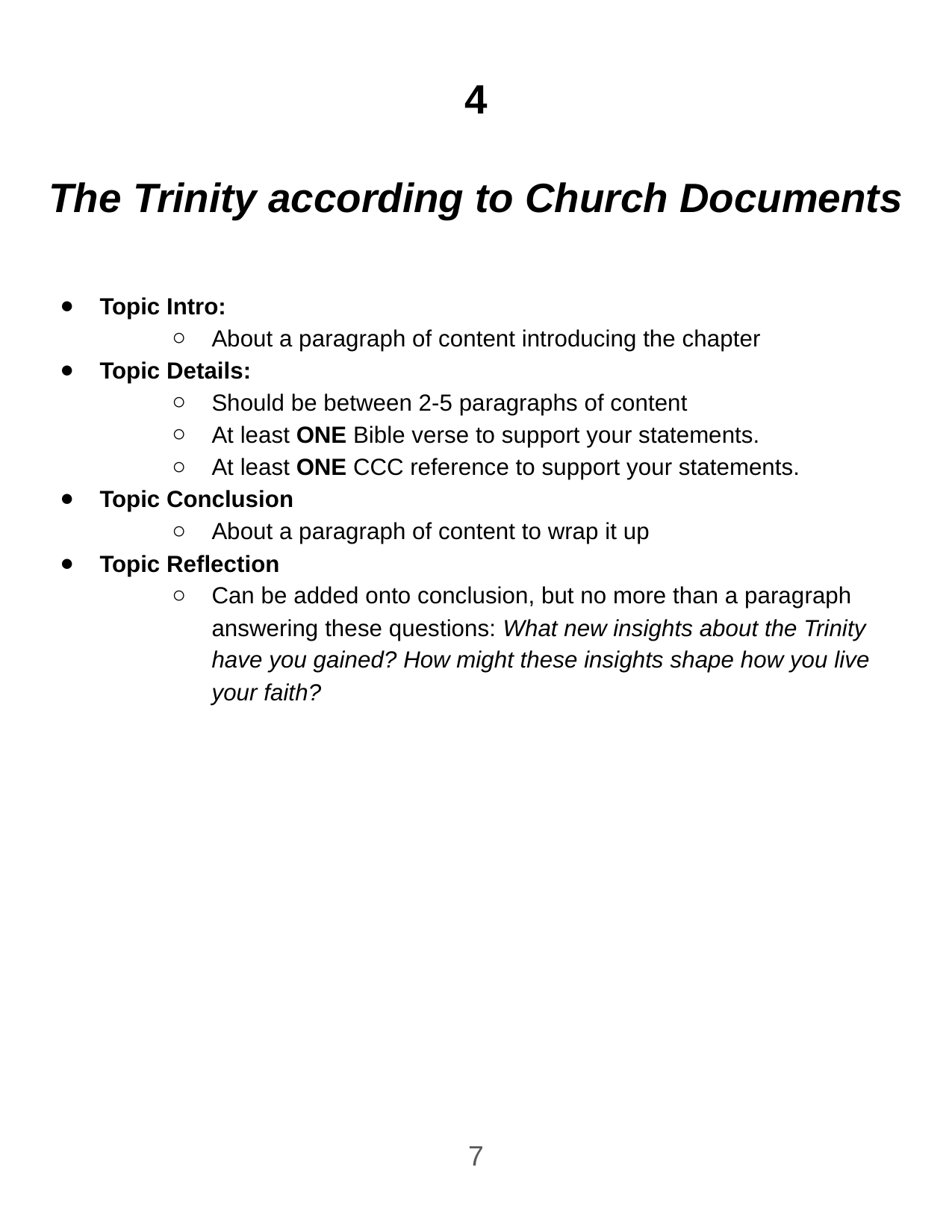

# 4

The Trinity according to Church Documents
Topic Intro:
About a paragraph of content introducing the chapter
Topic Details:
Should be between 2-5 paragraphs of content
At least ONE Bible verse to support your statements.
At least ONE CCC reference to support your statements.
Topic Conclusion
About a paragraph of content to wrap it up
Topic Reflection
Can be added onto conclusion, but no more than a paragraph answering these questions: What new insights about the Trinity have you gained? How might these insights shape how you live your faith?
7